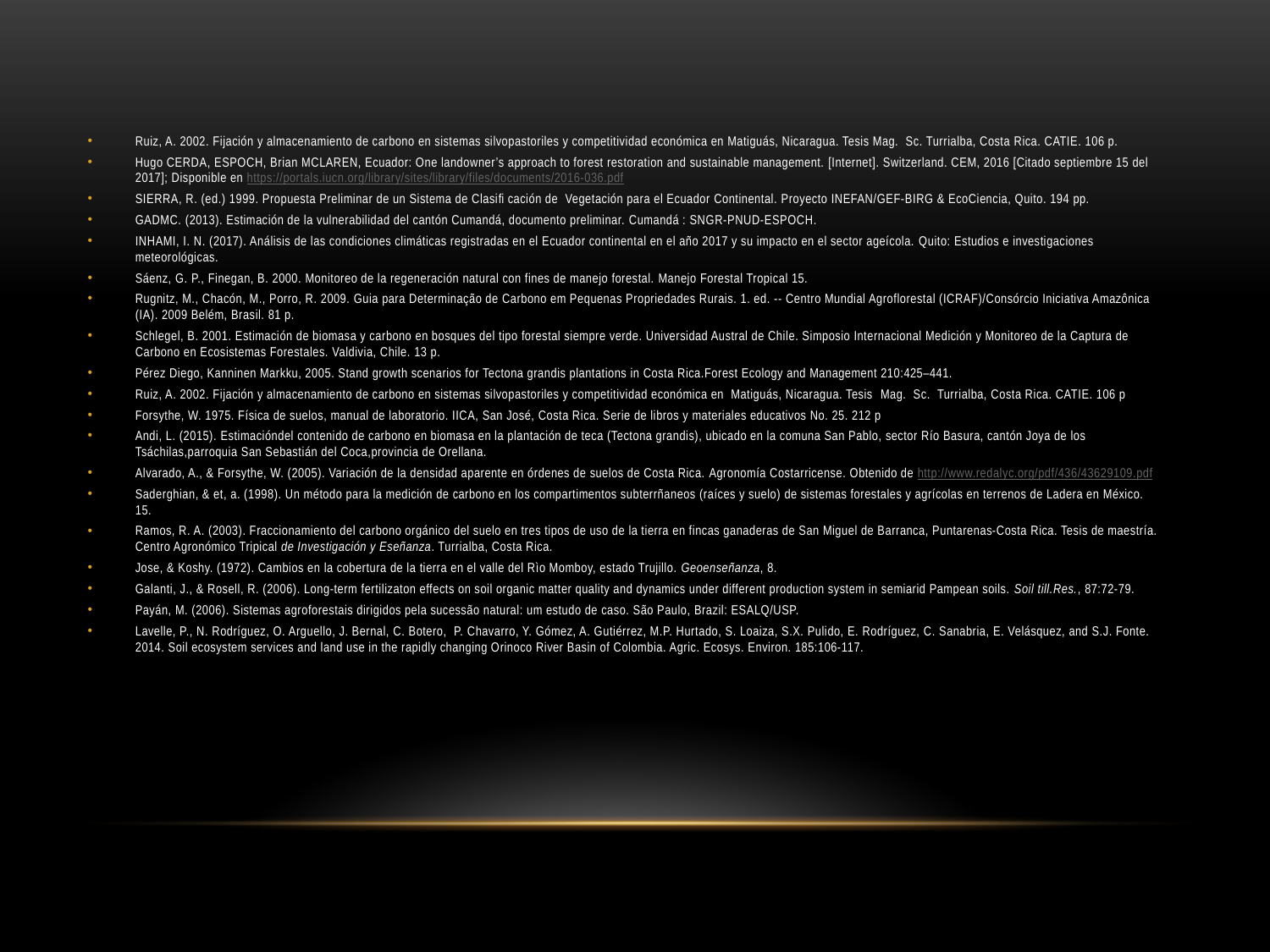

Ruiz, A. 2002. Fijación y almacenamiento de carbono en sistemas silvopastoriles y competitividad económica en Matiguás, Nicaragua. Tesis Mag.  Sc. Turrialba, Costa Rica. CATIE. 106 p.
Hugo CERDA, ESPOCH, Brian MCLAREN, Ecuador: One landowner’s approach to forest restoration and sustainable management. [Internet]. Switzerland. CEM, 2016 [Citado septiembre 15 del 2017]; Disponible en https://portals.iucn.org/library/sites/library/files/documents/2016-036.pdf
SIERRA, R. (ed.) 1999. Propuesta Preliminar de un Sistema de Clasiﬁ cación de  Vegetación para el Ecuador Continental. Proyecto INEFAN/GEF-BIRG & EcoCiencia, Quito. 194 pp.
GADMC. (2013). Estimación de la vulnerabilidad del cantón Cumandá, documento preliminar. Cumandá : SNGR-PNUD-ESPOCH.
INHAMI, I. N. (2017). Análisis de las condiciones climáticas registradas en el Ecuador continental en el año 2017 y su impacto en el sector ageícola. Quito: Estudios e investigaciones meteorológicas.
Sáenz, G. P., Finegan, B. 2000. Monitoreo de la regeneración natural con fines de manejo forestal. Manejo Forestal Tropical 15.
Rugnitz, M., Chacón, M., Porro, R. 2009. Guia para Determinação de Carbono em Pequenas Propriedades Rurais. 1. ed. -- Centro Mundial Agroflorestal (ICRAF)/Consórcio Iniciativa Amazônica (IA). 2009 Belém, Brasil. 81 p.
Schlegel, B. 2001. Estimación de biomasa y carbono en bosques del tipo forestal siempre verde. Universidad Austral de Chile. Simposio Internacional Medición y Monitoreo de la Captura de Carbono en Ecosistemas Forestales. Valdivia, Chile. 13 p.
Pérez Diego, Kanninen Markku, 2005. Stand growth scenarios for Tectona grandis plantations in Costa Rica.Forest Ecology and Management 210:425–441.
Ruiz, A. 2002. Fijación y almacenamiento de carbono en sistemas silvopastoriles y competitividad económica en  Matiguás, Nicaragua. Tesis  Mag.  Sc.  Turrialba, Costa Rica. CATIE. 106 p
Forsythe, W. 1975. Física de suelos, manual de laboratorio. IICA, San José, Costa Rica. Serie de libros y materiales educativos No. 25. 212 p
Andi, L. (2015). Estimacióndel contenido de carbono en biomasa en la plantación de teca (Tectona grandis), ubicado en la comuna San Pablo, sector Río Basura, cantón Joya de los Tsáchilas,parroquia San Sebastián del Coca,provincia de Orellana.
Alvarado, A., & Forsythe, W. (2005). Variación de la densidad aparente en órdenes de suelos de Costa Rica. Agronomía Costarricense. Obtenido de http://www.redalyc.org/pdf/436/43629109.pdf
Saderghian, & et, a. (1998). Un método para la medición de carbono en los compartimentos subterrñaneos (raíces y suelo) de sistemas forestales y agrícolas en terrenos de Ladera en México. 15.
Ramos, R. A. (2003). Fraccionamiento del carbono orgánico del suelo en tres tipos de uso de la tierra en fincas ganaderas de San Miguel de Barranca, Puntarenas-Costa Rica. Tesis de maestría. Centro Agronómico Tripical de Investigación y Eseñanza. Turrialba, Costa Rica.
Jose, & Koshy. (1972). Cambios en la cobertura de la tierra en el valle del Rìo Momboy, estado Trujillo. Geoenseñanza, 8.
Galanti, J., & Rosell, R. (2006). Long-term fertilizaton effects on soil organic matter quality and dynamics under different production system in semiarid Pampean soils. Soil till.Res., 87:72-79.
Payán, M. (2006). Sistemas agroforestais dirigidos pela sucessão natural: um estudo de caso. São Paulo, Brazil: ESALQ/USP.
Lavelle, P., N. Rodríguez, O. Arguello, J. Bernal, C. Botero,  P. Chavarro, Y. Gómez, A. Gutiérrez, M.P. Hurtado, S. Loaiza, S.X. Pulido, E. Rodríguez, C. Sanabria, E. Velásquez, and S.J. Fonte. 2014. Soil ecosystem services and land use in the rapidly changing Orinoco River Basin of Colombia. Agric. Ecosys. Environ. 185:106-117.